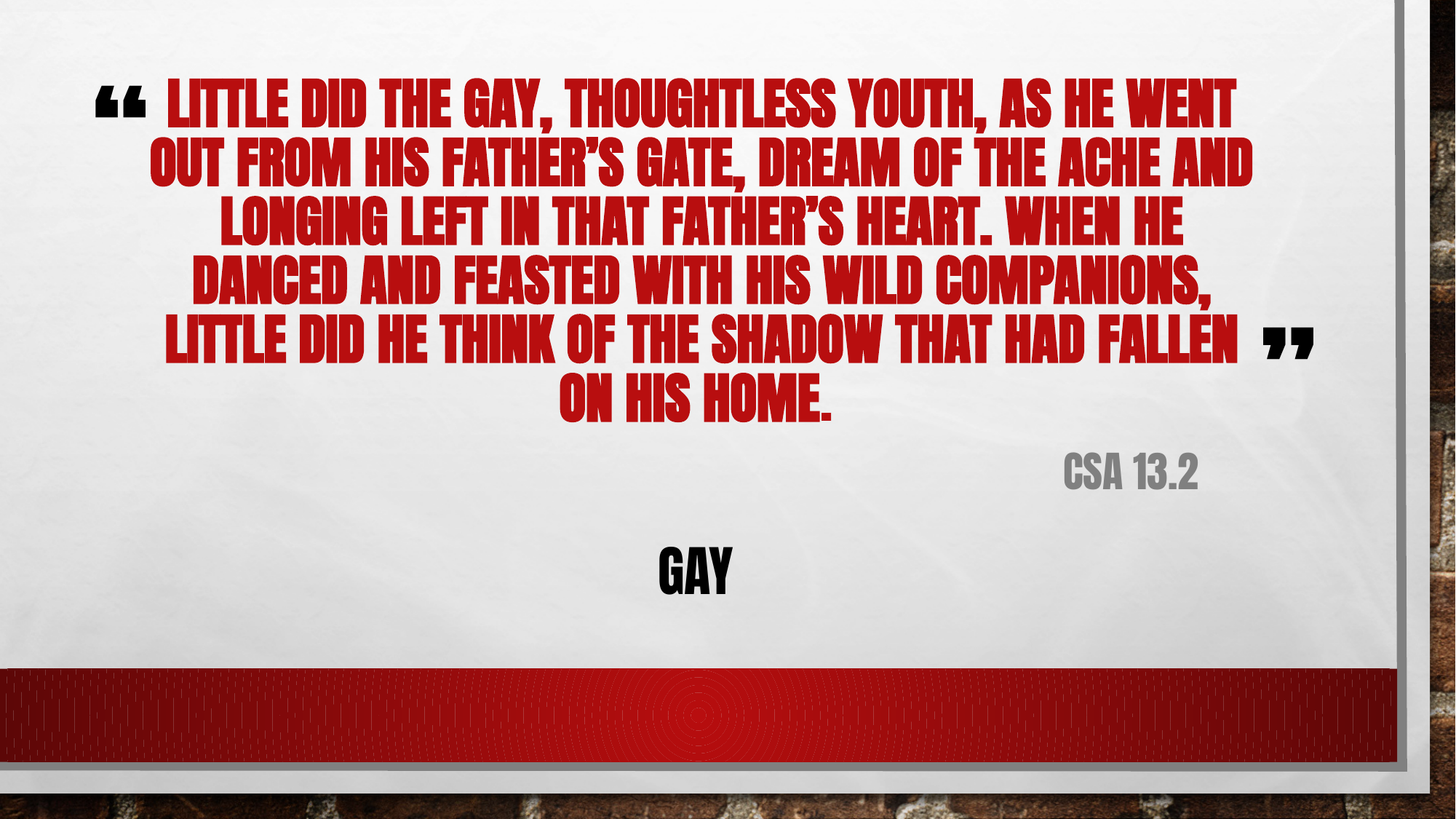

# Little did the gay, thoughtless youth, as he went out from his father’s gate, dream of the ache and longing left in that father’s heart. When he danced and feasted with his wild companions, little did he think of the shadow that had fallen on his home.
Csa 13.2
Gay